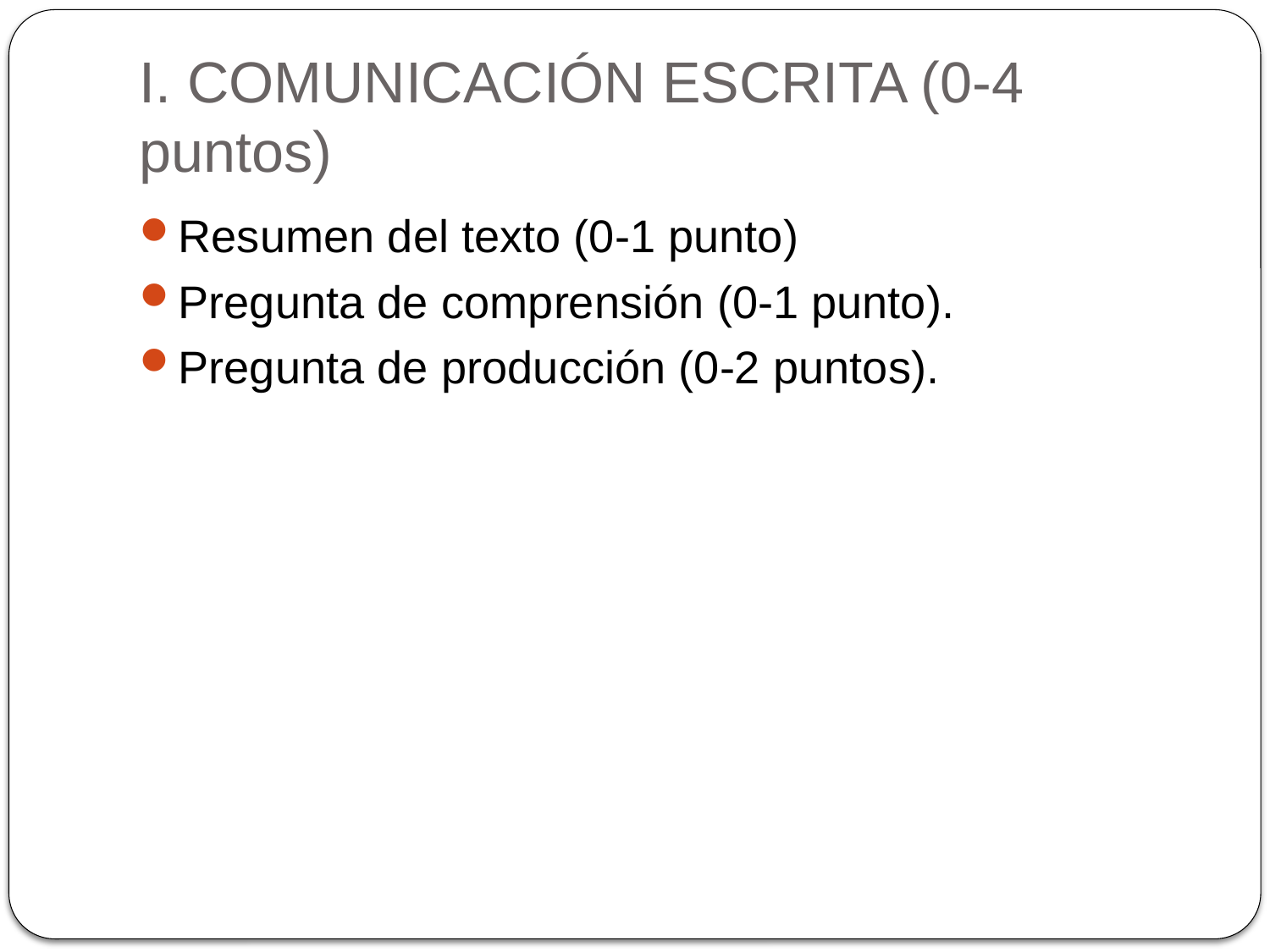

# I. COMUNICACIÓN ESCRITA (0-4 puntos)
Resumen del texto (0-1 punto)
Pregunta de comprensión (0-1 punto).
Pregunta de producción (0-2 puntos).